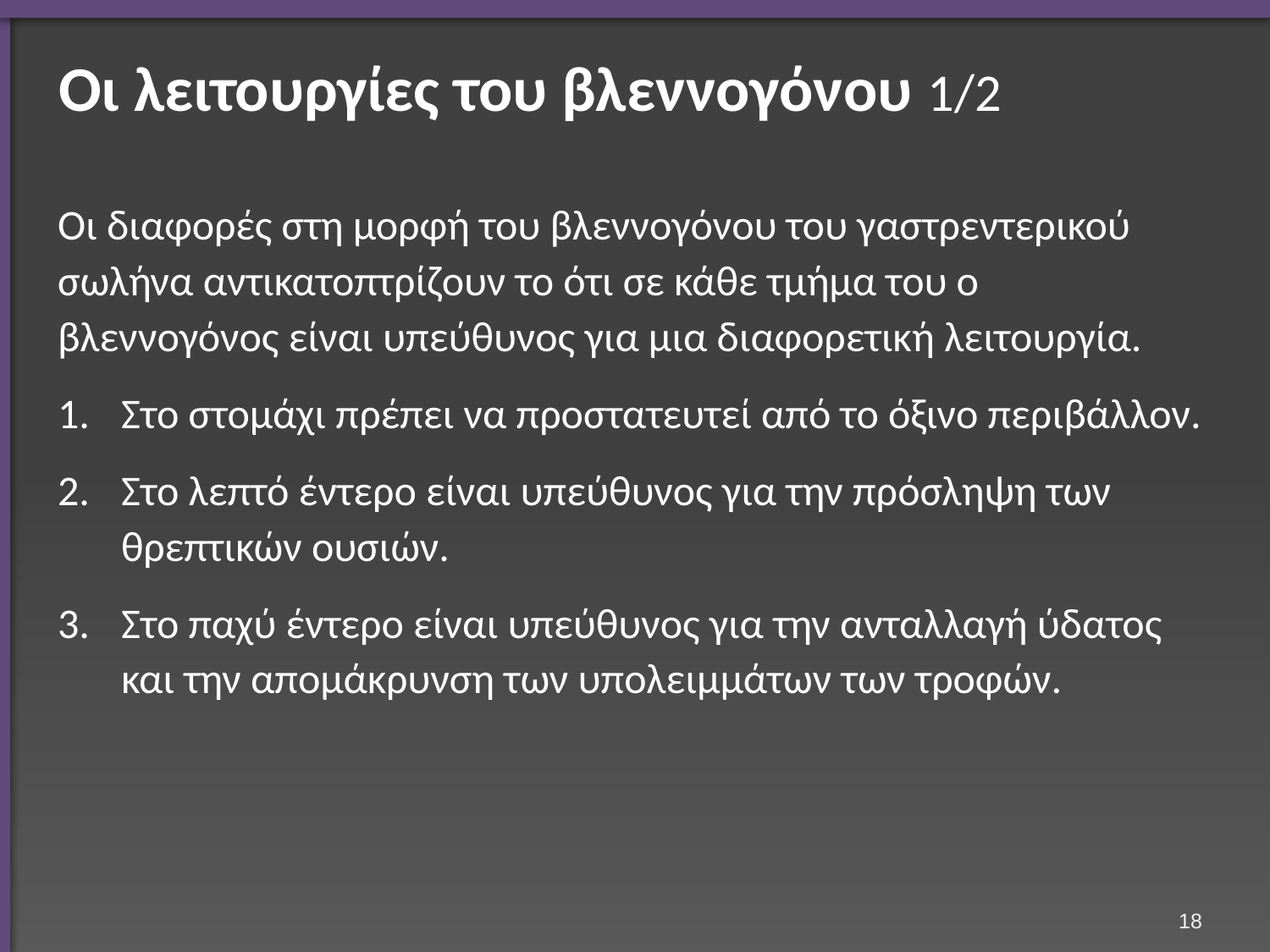

# Οι λειτουργίες του βλεννογόνου 1/2
Οι διαφορές στη μορφή του βλεννογόνου του γαστρεντερικού σωλήνα αντικατοπτρίζουν το ότι σε κάθε τμήμα του ο βλεννογόνος είναι υπεύθυνος για μια διαφορετική λειτουργία.
Στο στομάχι πρέπει να προστατευτεί από το όξινο περιβάλλον.
Στο λεπτό έντερο είναι υπεύθυνος για την πρόσληψη των θρεπτικών ουσιών.
Στο παχύ έντερο είναι υπεύθυνος για την ανταλλαγή ύδατος και την απομάκρυνση των υπολειμμάτων των τροφών.
18